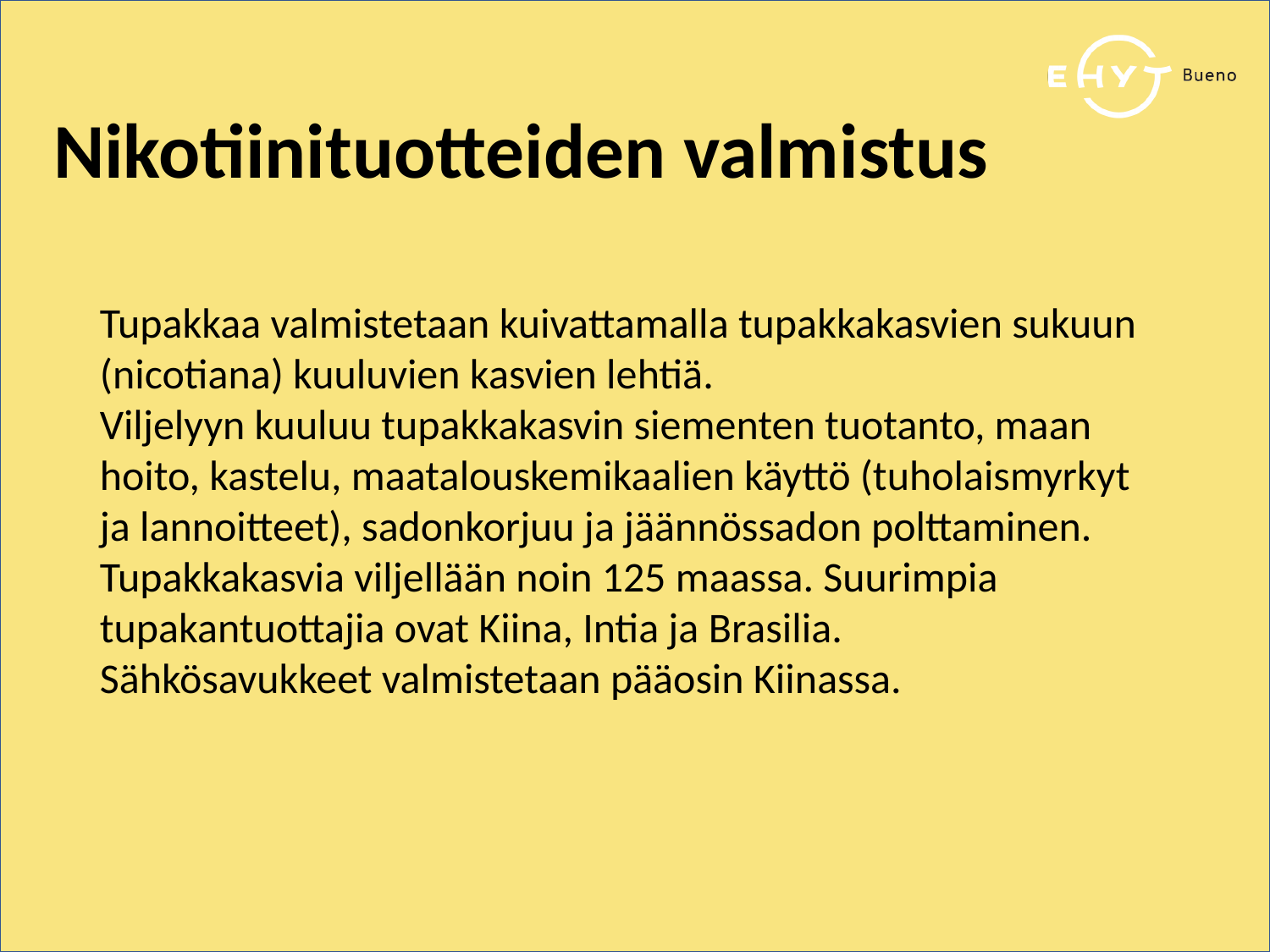

Nikotiinituotteiden valmistus
Tupakkaa valmistetaan kuivattamalla tupakkakasvien sukuun (nicotiana) kuuluvien kasvien lehtiä.
Viljelyyn kuuluu tupakkakasvin siementen tuotanto, maan hoito, kastelu, maatalouskemikaalien käyttö (tuholaismyrkyt ja lannoitteet), sadonkorjuu ja jäännössadon polttaminen.
Tupakkakasvia viljellään noin 125 maassa. Suurimpia tupakantuottajia ovat Kiina, Intia ja Brasilia.
Sähkösavukkeet valmistetaan pääosin Kiinassa.